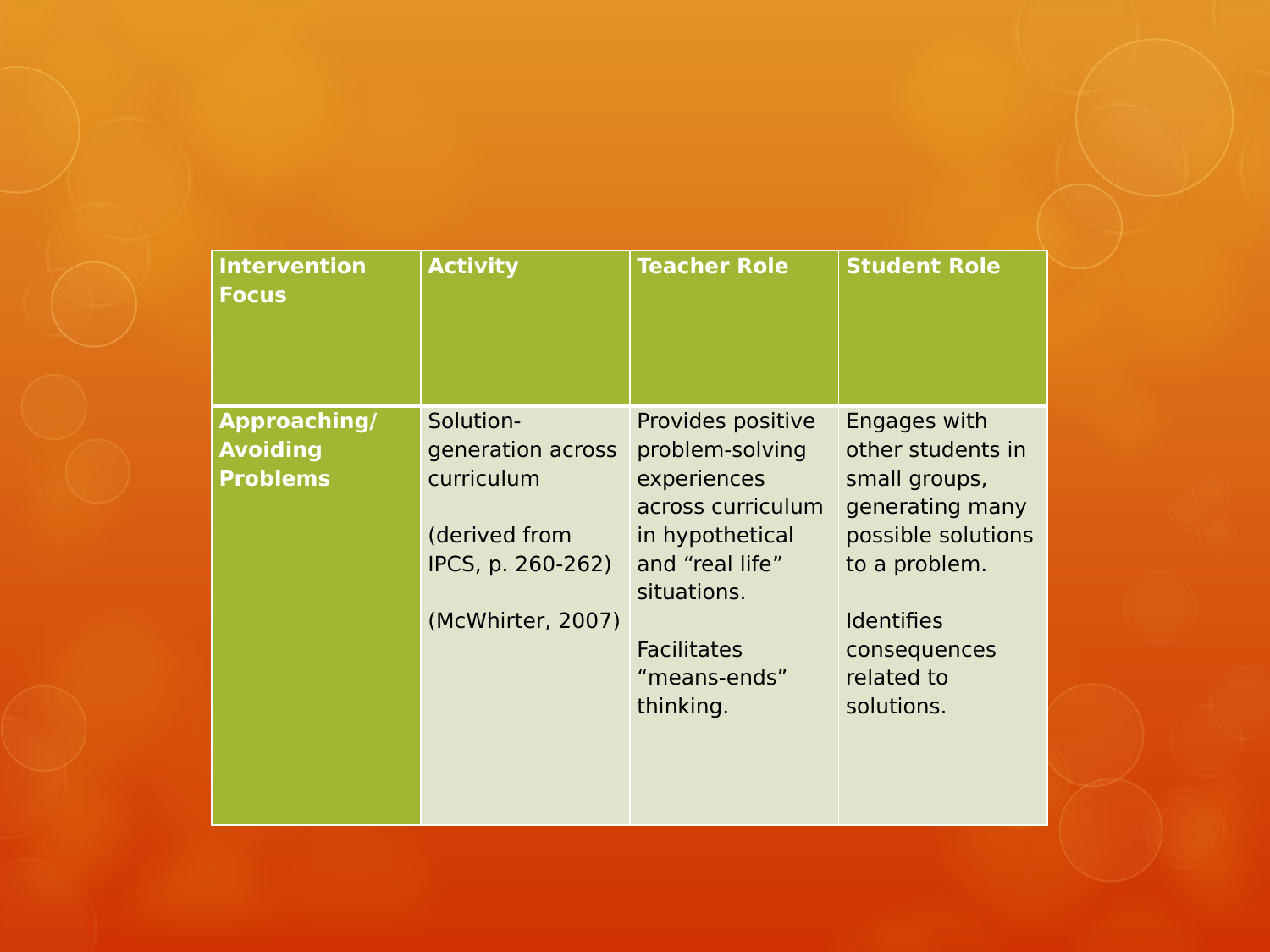

#
| Intervention Focus | Activity | Teacher Role | Student Role |
| --- | --- | --- | --- |
| Approaching/Avoiding Problems | Solution-generation across curriculum   (derived from IPCS, p. 260-262)   (McWhirter, 2007) | Provides positive problem-solving experiences across curriculum in hypothetical and “real life” situations.   Facilitates “means-ends” thinking. | Engages with other students in small groups, generating many possible solutions to a problem.   Identifies consequences related to solutions. |